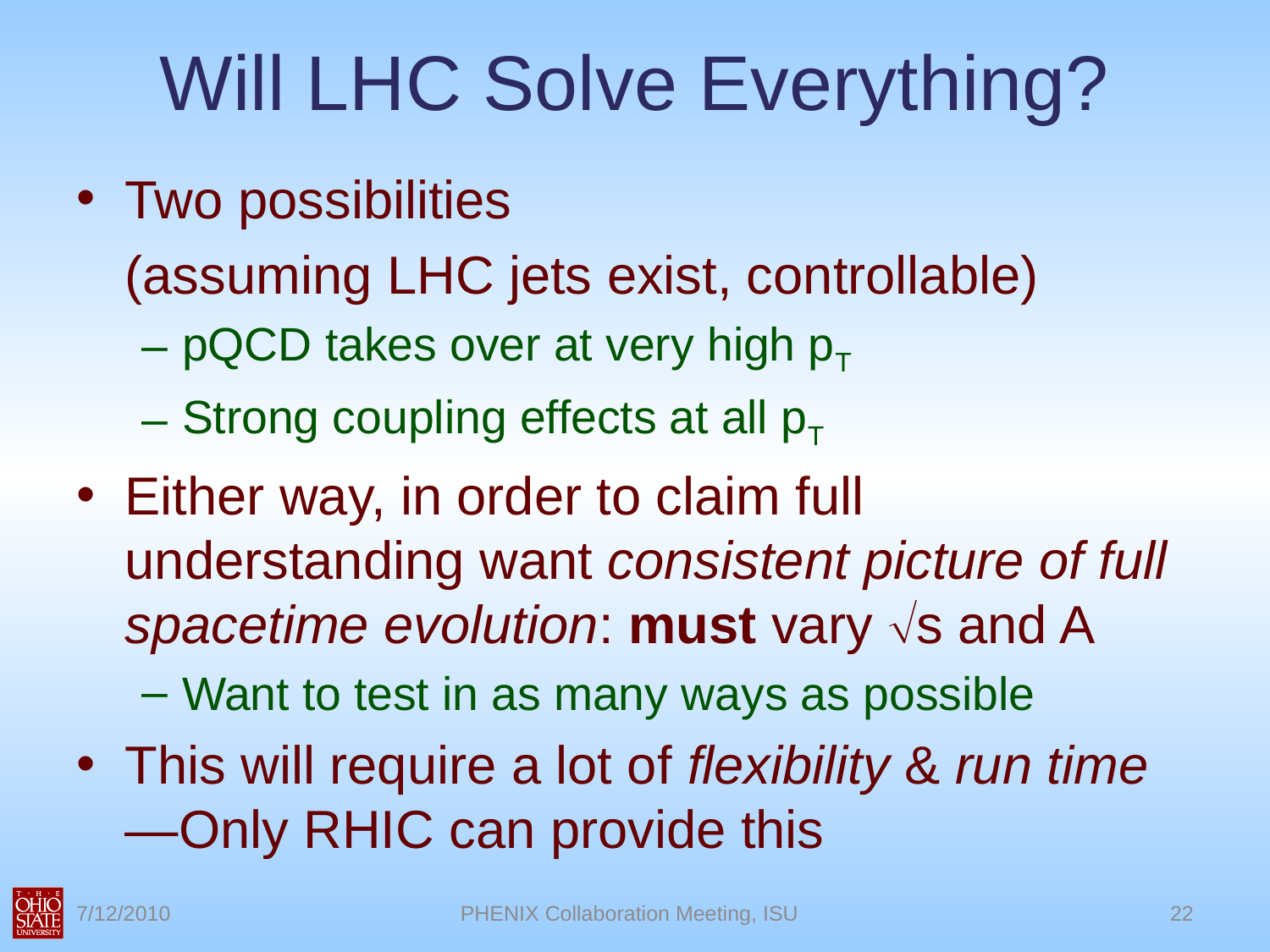

# Will LHC Solve Everything?
Two possibilities
	(assuming LHC jets exist, controllable)
pQCD takes over at very high pT
Strong coupling effects at all pT
Either way, in order to claim full understanding want consistent picture of full spacetime evolution: must vary √s and A
Want to test in as many ways as possible
This will require a lot of flexibility & run time—Only RHIC can provide this
7/12/2010
PHENIX Collaboration Meeting, ISU
22